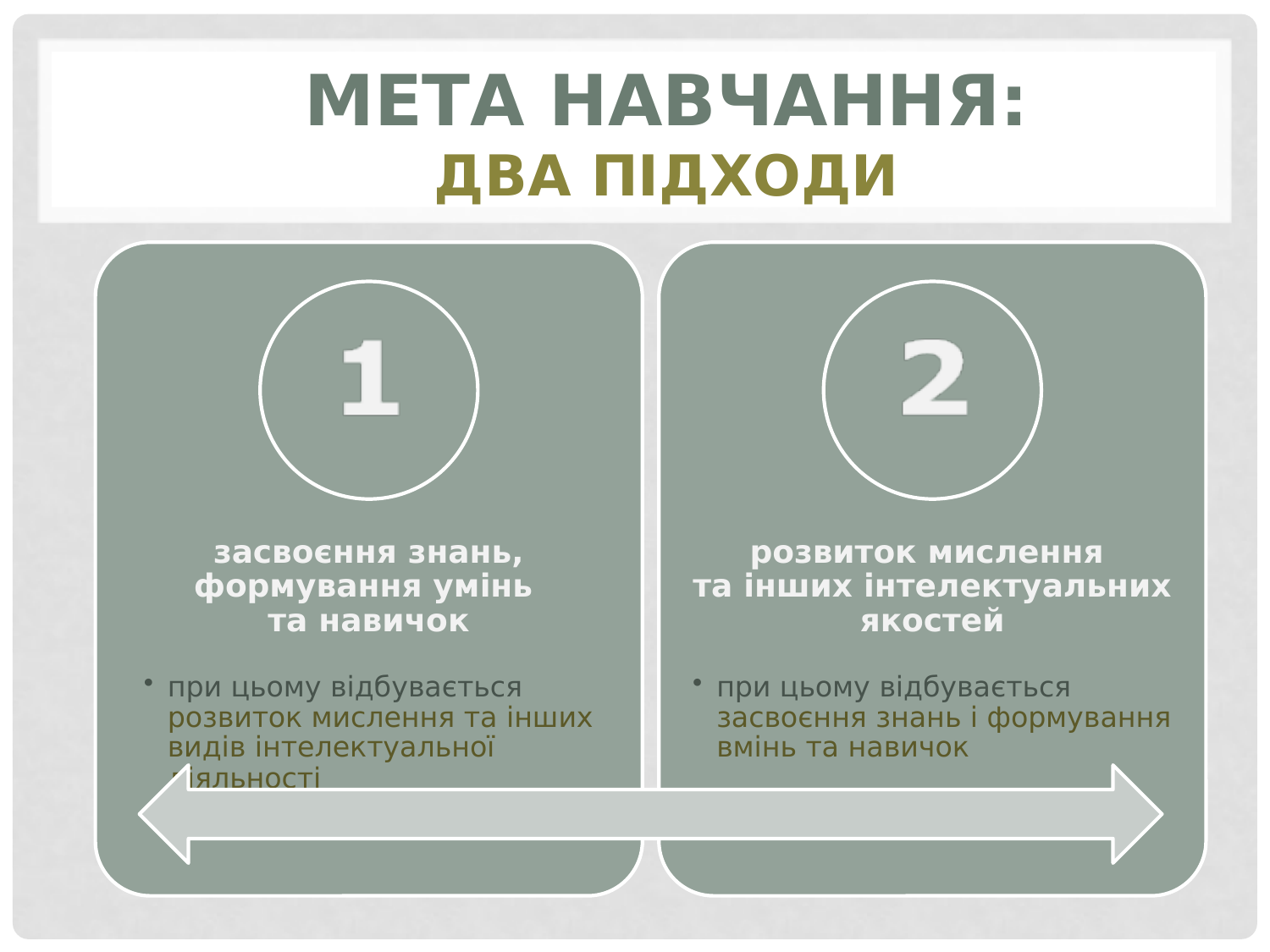

# Мета навчання: два підходи
засвоєння знань, формування умінь
та навичок

при цьому відбувається  розвиток мислення та інших видів інтелектуальної діяльності
розвиток мислення
та інших інтелектуальних якостей

при цьому відбувається засвоєння знань і формування вмінь та навичок